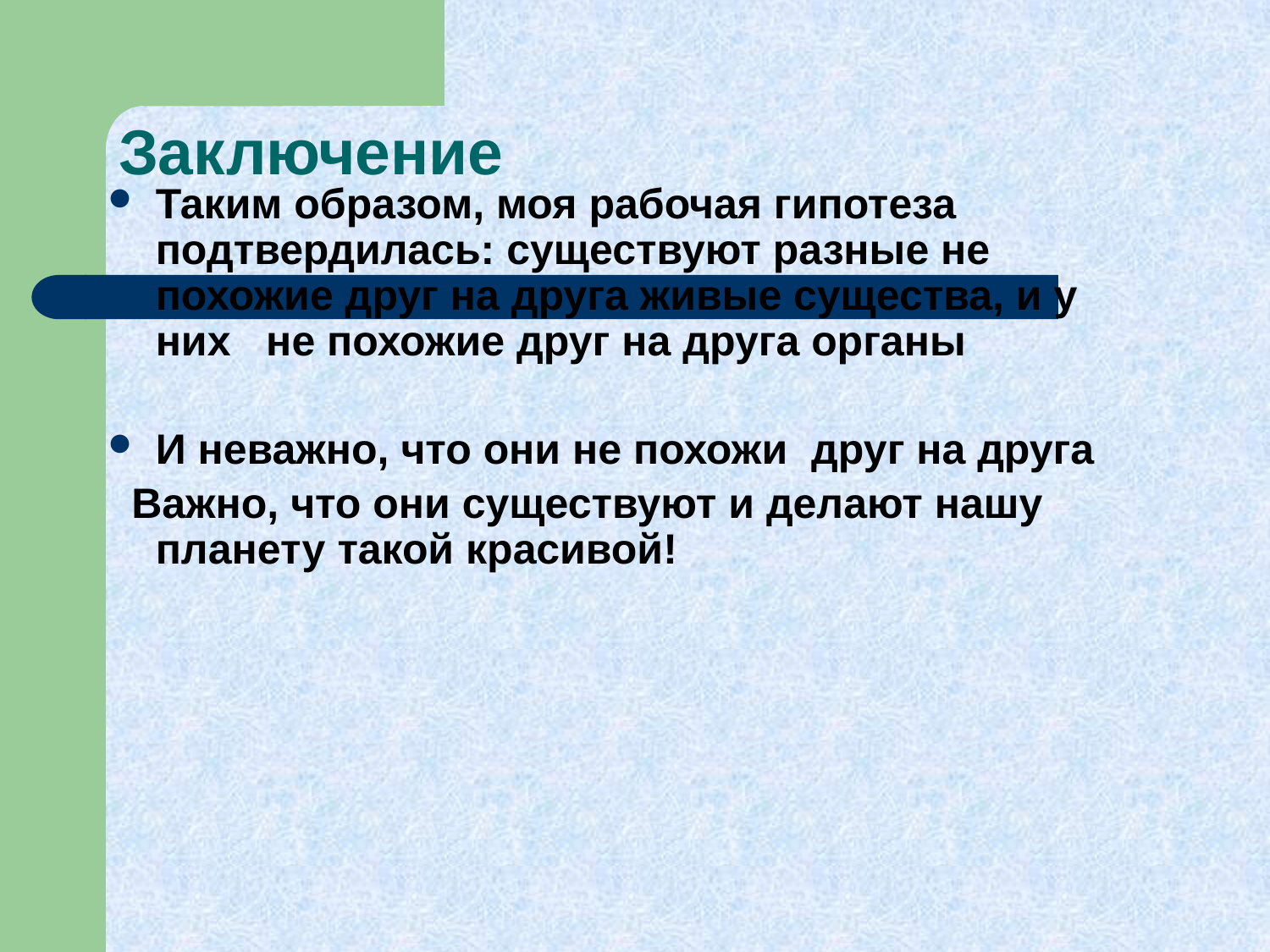

Заключение
Таким образом, моя рабочая гипотеза подтвердилась: существуют разные не похожие друг на друга живые существа, и у них   не похожие друг на друга органы

И неважно, что они не похожи  друг на друга
  Важно, что они существуют и делают нашу планету такой красивой!